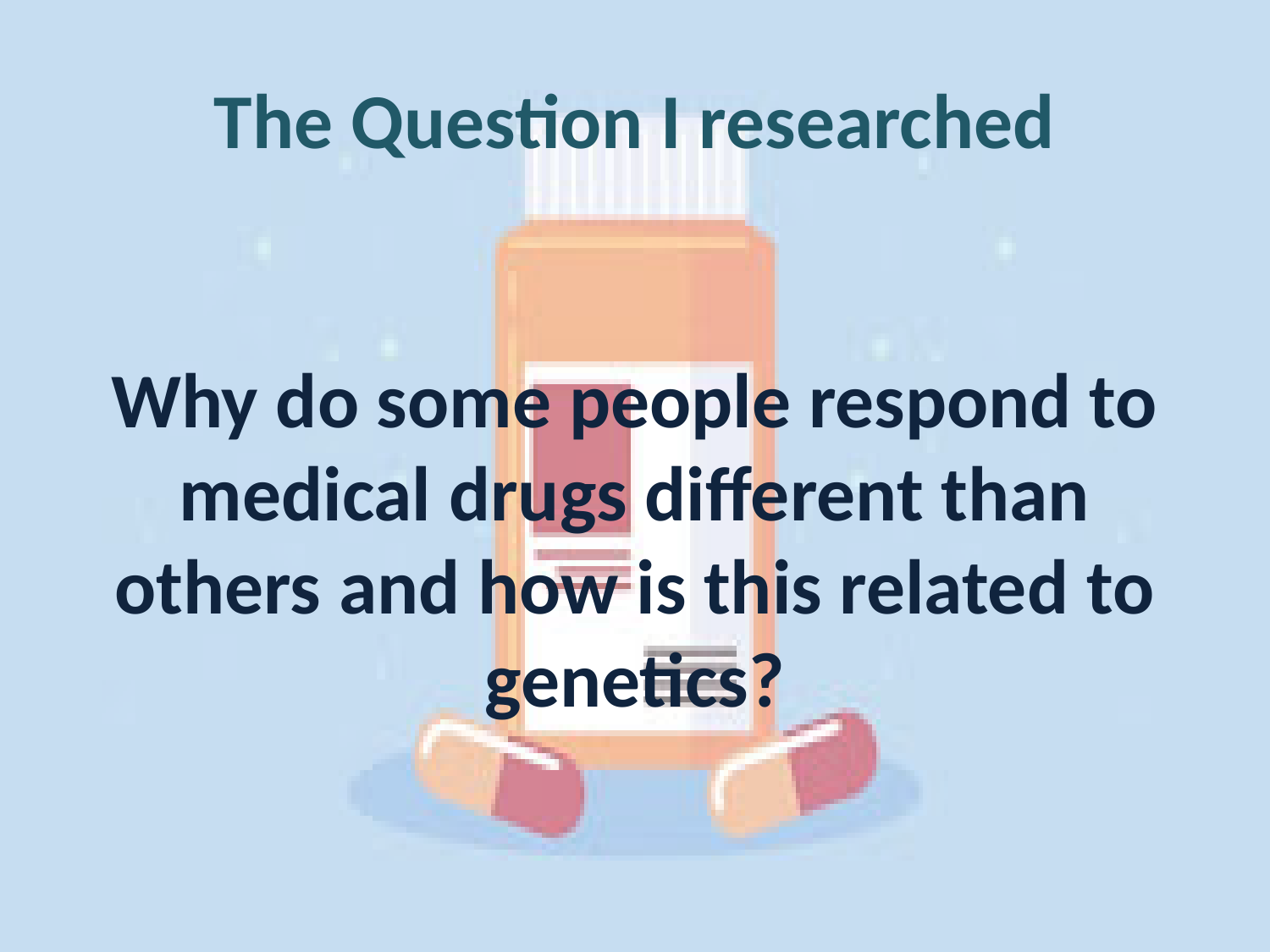

# The Question I researched
Why do some people respond to medical drugs different than others and how is this related to genetics?